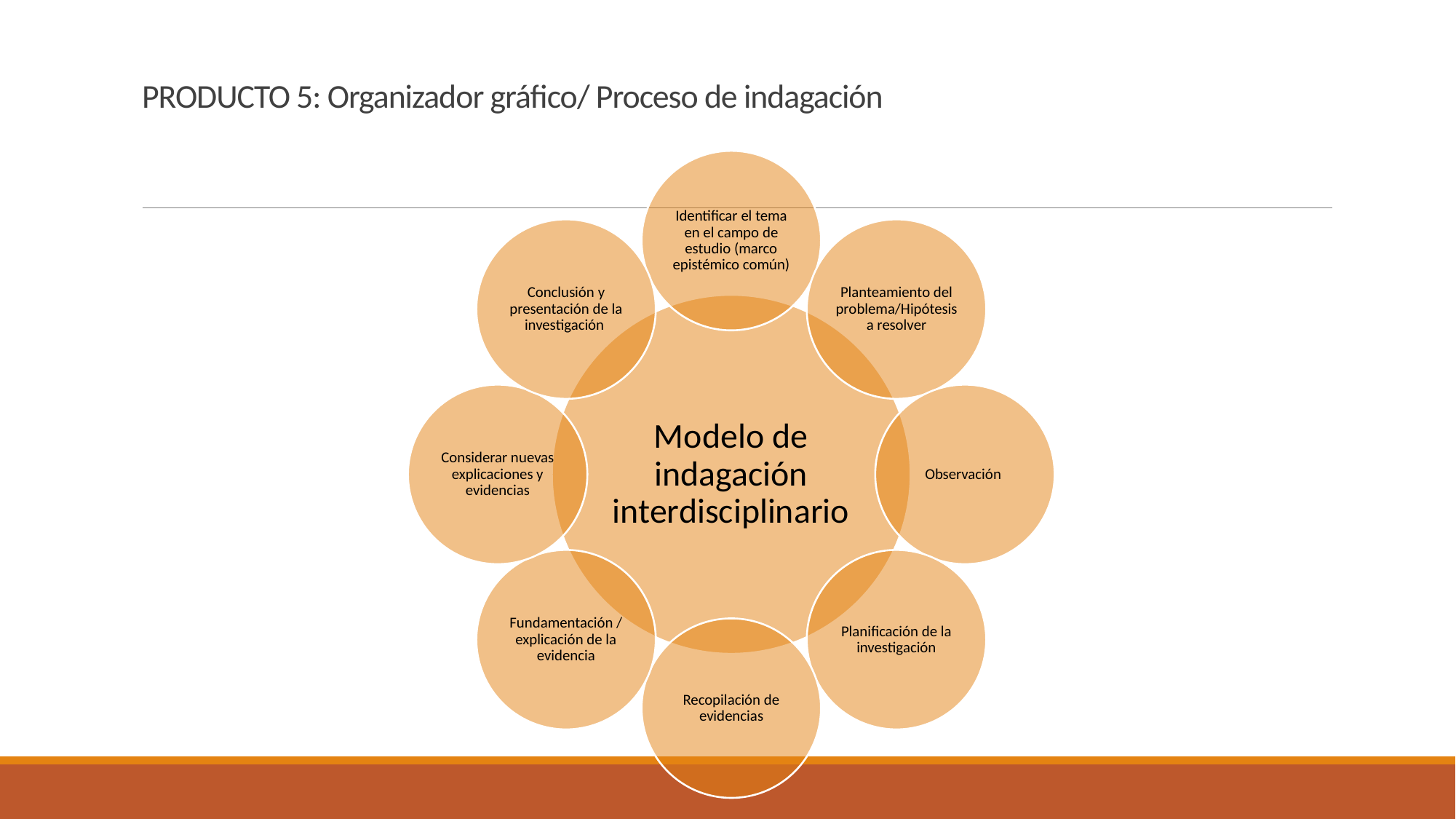

# PRODUCTO 5: Organizador gráfico/ Proceso de indagación
Modelo de indagación interdisciplinario
Identificar el tema en el campo de estudio (marco epistémico común)
Planteamiento del problema/Hipótesis a resolver
Observación
Planificación de la investigación
Recopilación de evidencias
Fundamentación / explicación de la evidencia
Considerar nuevas explicaciones y evidencias
Conclusión y presentación de la investigación